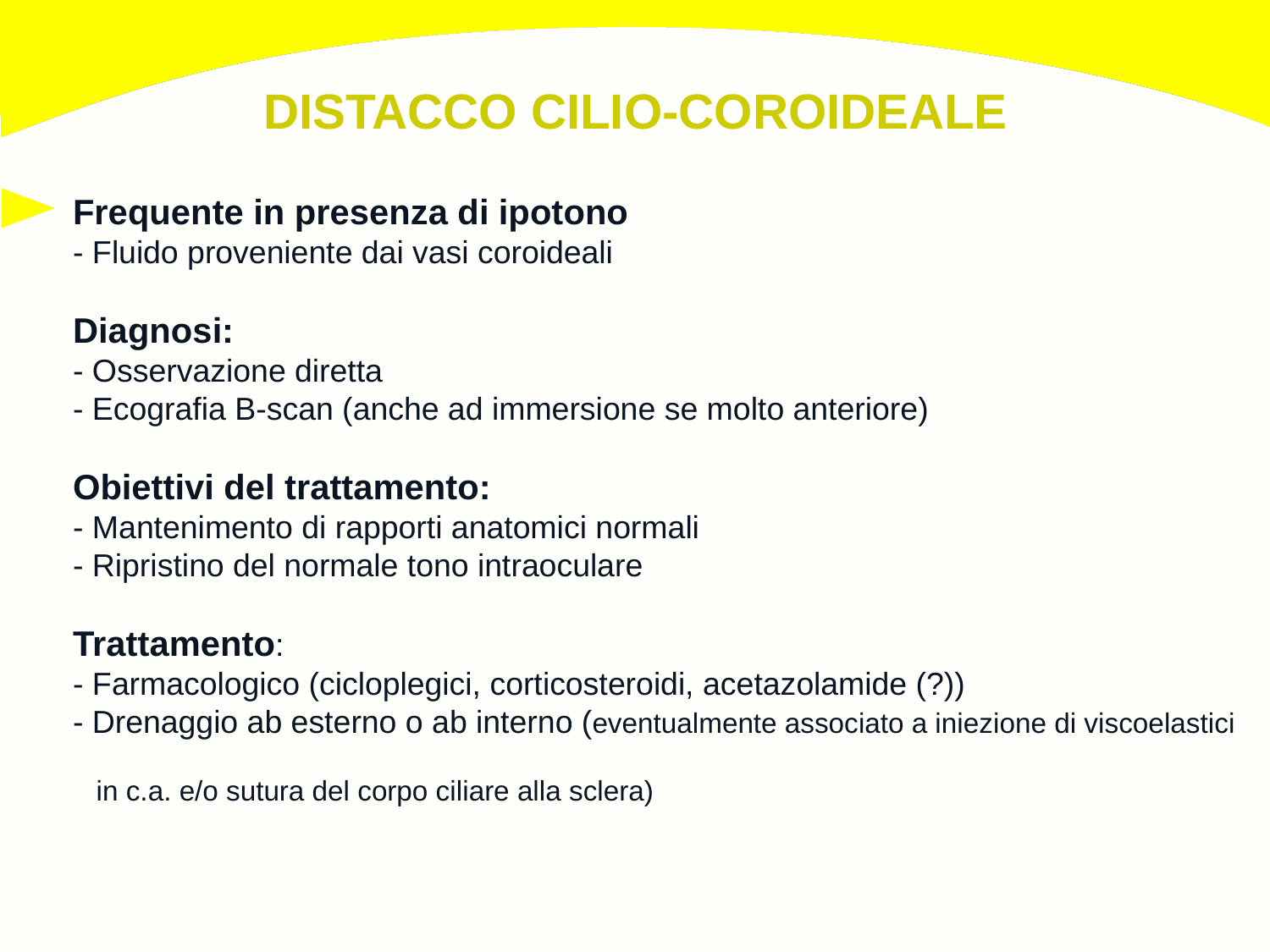

DISTACCO CILIO-COROIDEALE

Frequente in presenza di ipotono
- Fluido proveniente dai vasi coroideali

Diagnosi:
- Osservazione diretta
- Ecografia B-scan (anche ad immersione se molto anteriore)

Obiettivi del trattamento:
- Mantenimento di rapporti anatomici normali
- Ripristino del normale tono intraoculare

Trattamento:
- Farmacologico (cicloplegici, corticosteroidi, acetazolamide (?))
- Drenaggio ab esterno o ab interno (eventualmente associato a iniezione di viscoelastici
   in c.a. e/o sutura del corpo ciliare alla sclera)